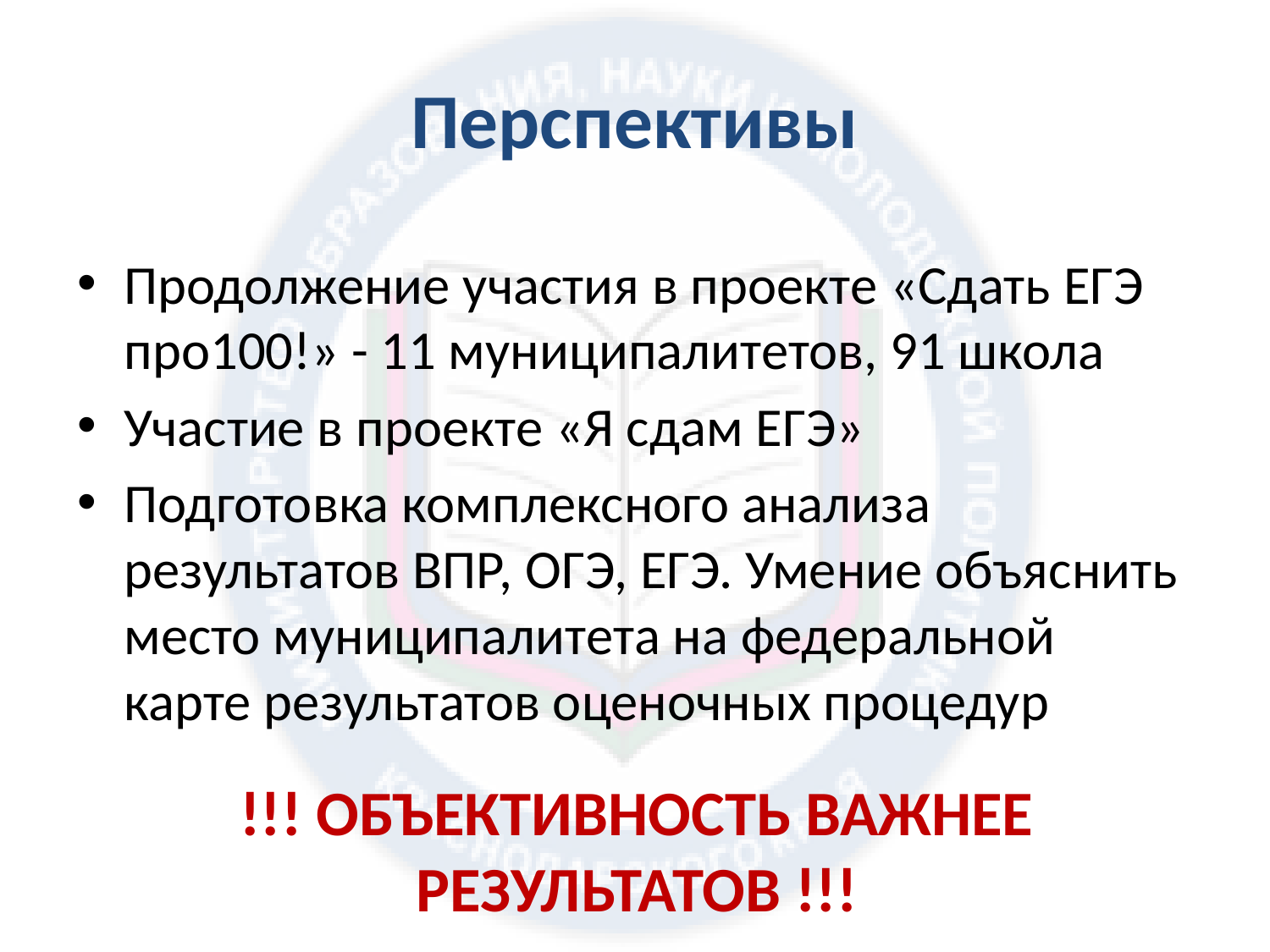

# Перспективы

Продолжение участия в проекте «Сдать ЕГЭ про100!» - 11 муниципалитетов, 91 школа
Участие в проекте «Я сдам ЕГЭ»
Подготовка комплексного анализа результатов ВПР, ОГЭ, ЕГЭ. Умение объяснить место муниципалитета на федеральной карте результатов оценочных процедур

!!! ОБЪЕКТИВНОСТЬ ВАЖНЕЕ РЕЗУЛЬТАТОВ !!!